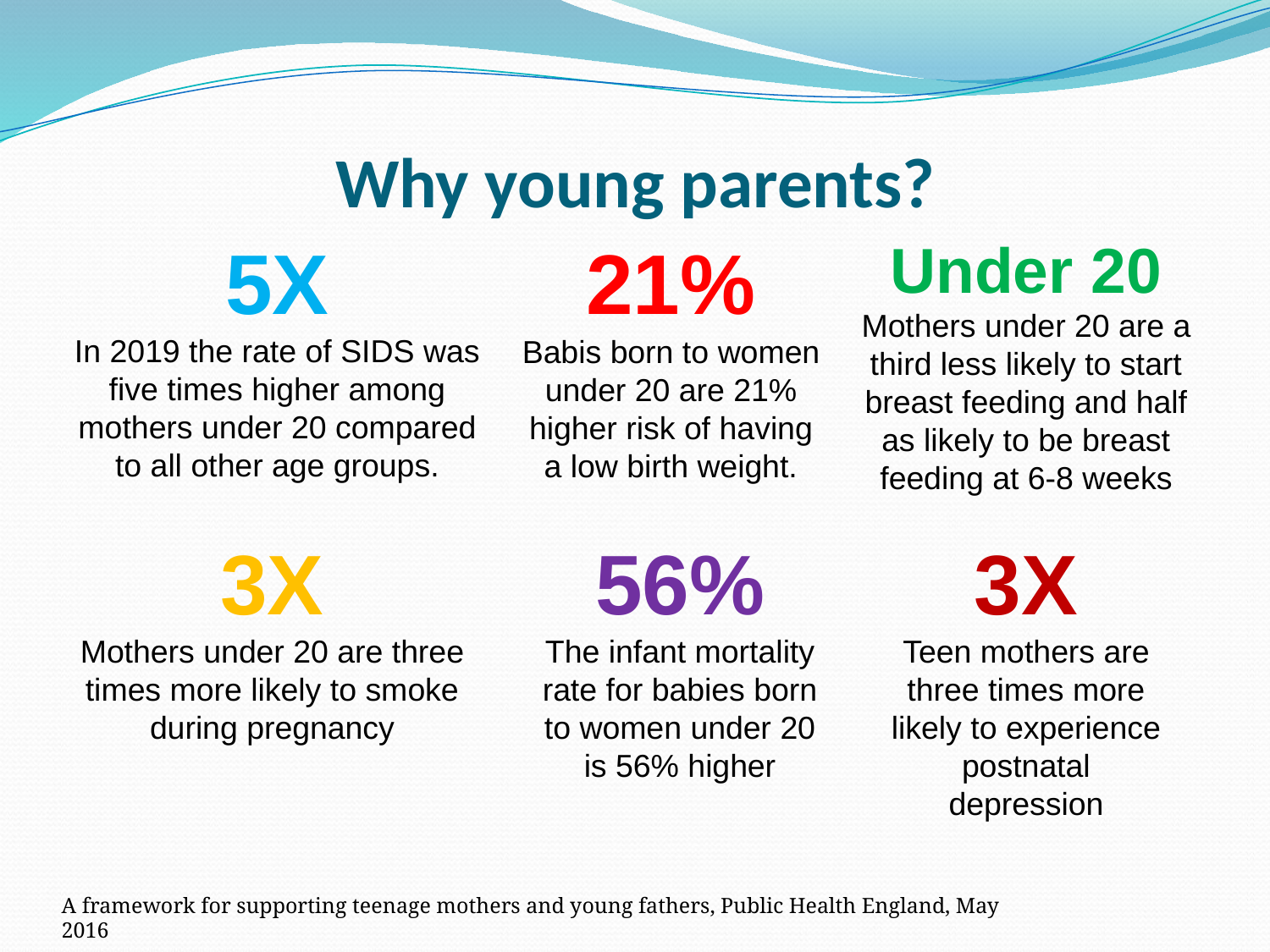

# Why young parents?
5X
In 2019 the rate of SIDS was five times higher among mothers under 20 compared to all other age groups.
Under 20
Mothers under 20 are a third less likely to start breast feeding and half as likely to be breast feeding at 6-8 weeks
21%
Babis born to women under 20 are 21% higher risk of having a low birth weight.
3X
Mothers under 20 are three times more likely to smoke during pregnancy
56%
The infant mortality rate for babies born to women under 20 is 56% higher
3X
Teen mothers are three times more likely to experience postnatal depression
A framework for supporting teenage mothers and young fathers, Public Health England, May 2016